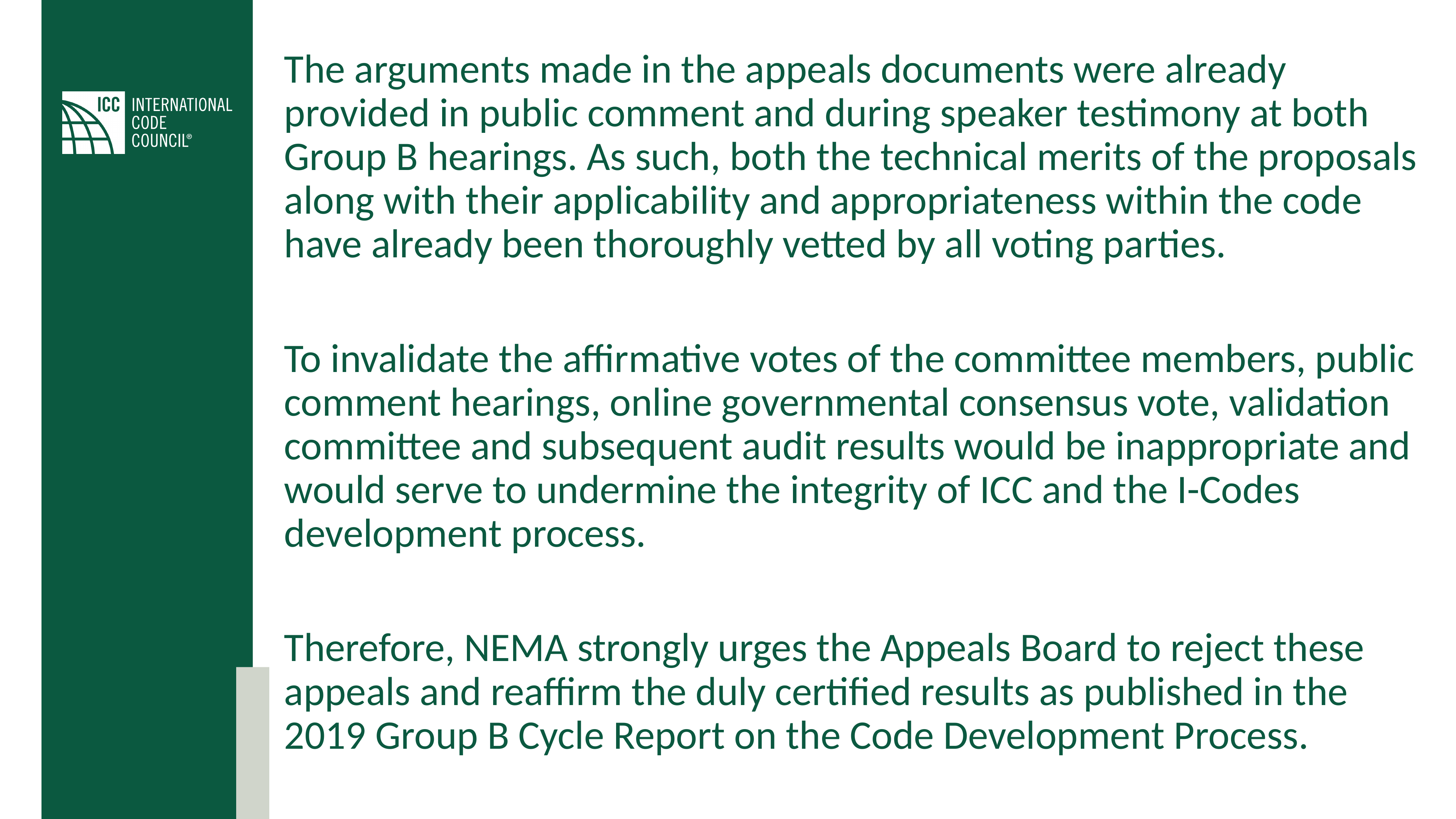

The arguments made in the appeals documents were already provided in public comment and during speaker testimony at both Group B hearings. As such, both the technical merits of the proposals along with their applicability and appropriateness within the code have already been thoroughly vetted by all voting parties.

To invalidate the affirmative votes of the committee members, public comment hearings, online governmental consensus vote, validation committee and subsequent audit results would be inappropriate and would serve to undermine the integrity of ICC and the I-Codes development process.

Therefore, NEMA strongly urges the Appeals Board to reject these appeals and reaffirm the duly certified results as published in the 2019 Group B Cycle Report on the Code Development Process.